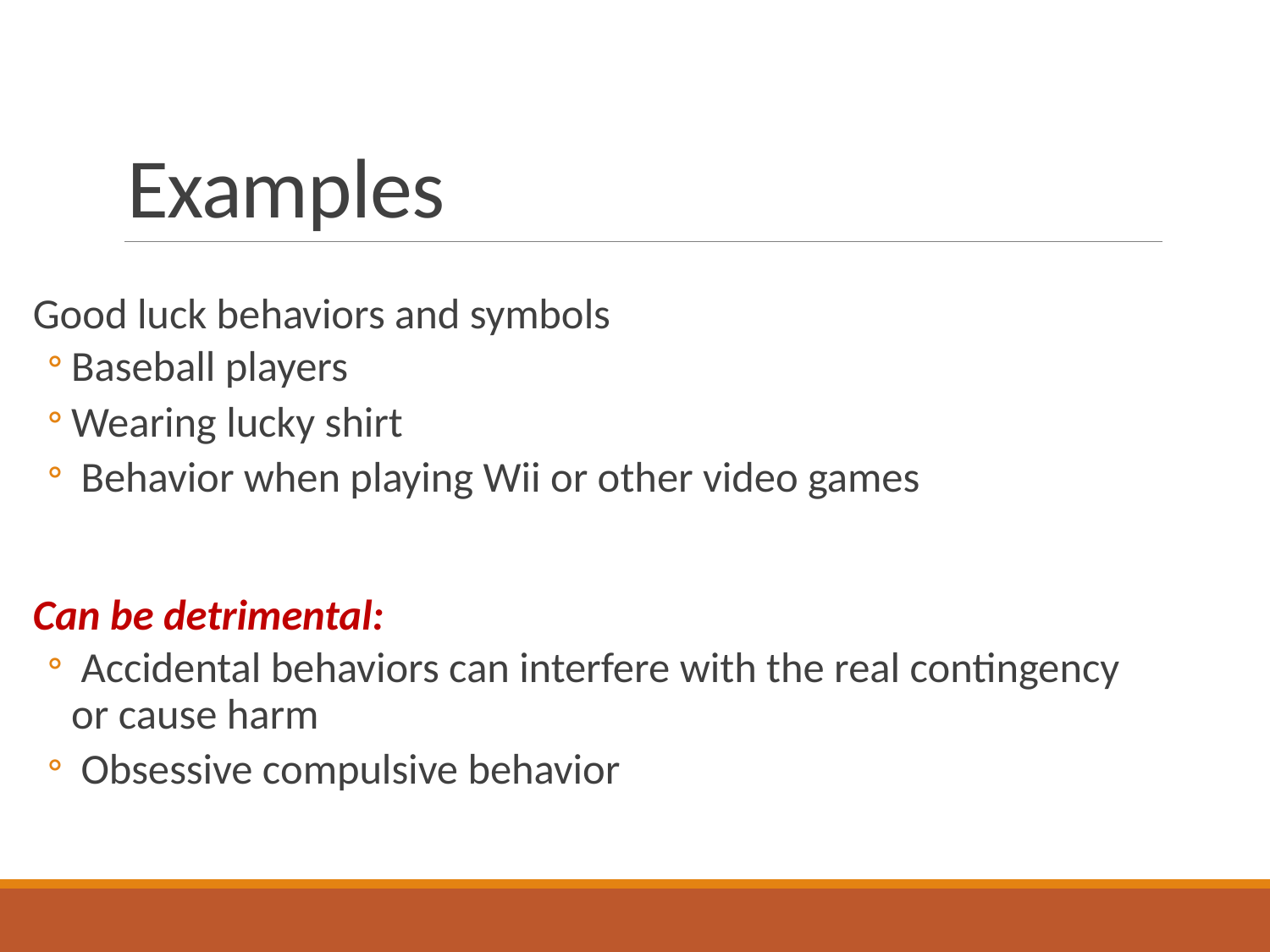

# Examples
Good luck behaviors and symbols
Baseball players
Wearing lucky shirt
 Behavior when playing Wii or other video games

Can be detrimental:
 Accidental behaviors can interfere with the real contingency or cause harm
 Obsessive compulsive behavior